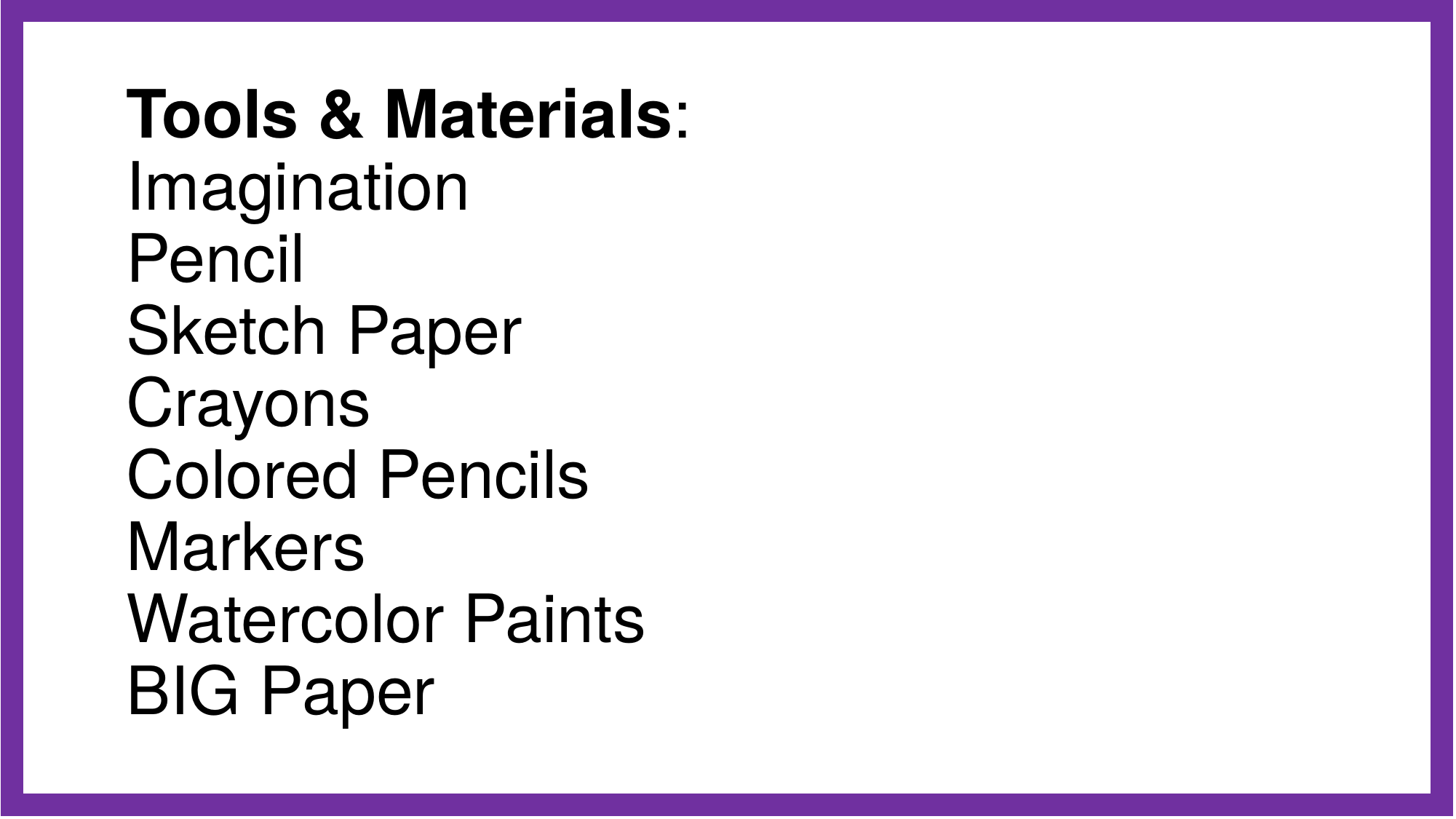

Tools & Materials:
Imagination
Pencil
Sketch Paper
Crayons
Colored Pencils
Markers
Watercolor Paints
BIG Paper